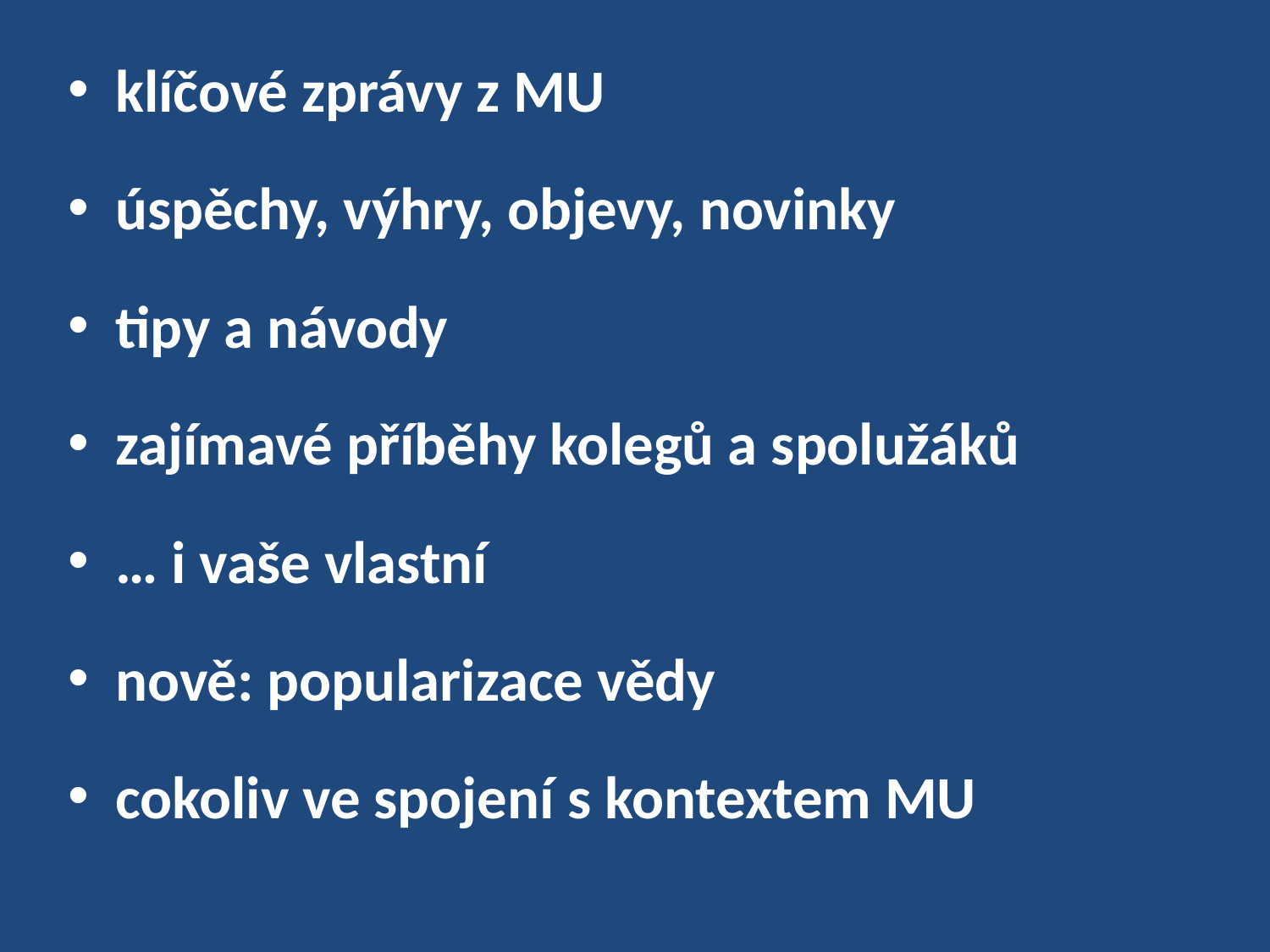

klíčové zprávy z MU
úspěchy, výhry, objevy, novinky
tipy a návody
zajímavé příběhy kolegů a spolužáků
… i vaše vlastní
nově: popularizace vědy
cokoliv ve spojení s kontextem MU